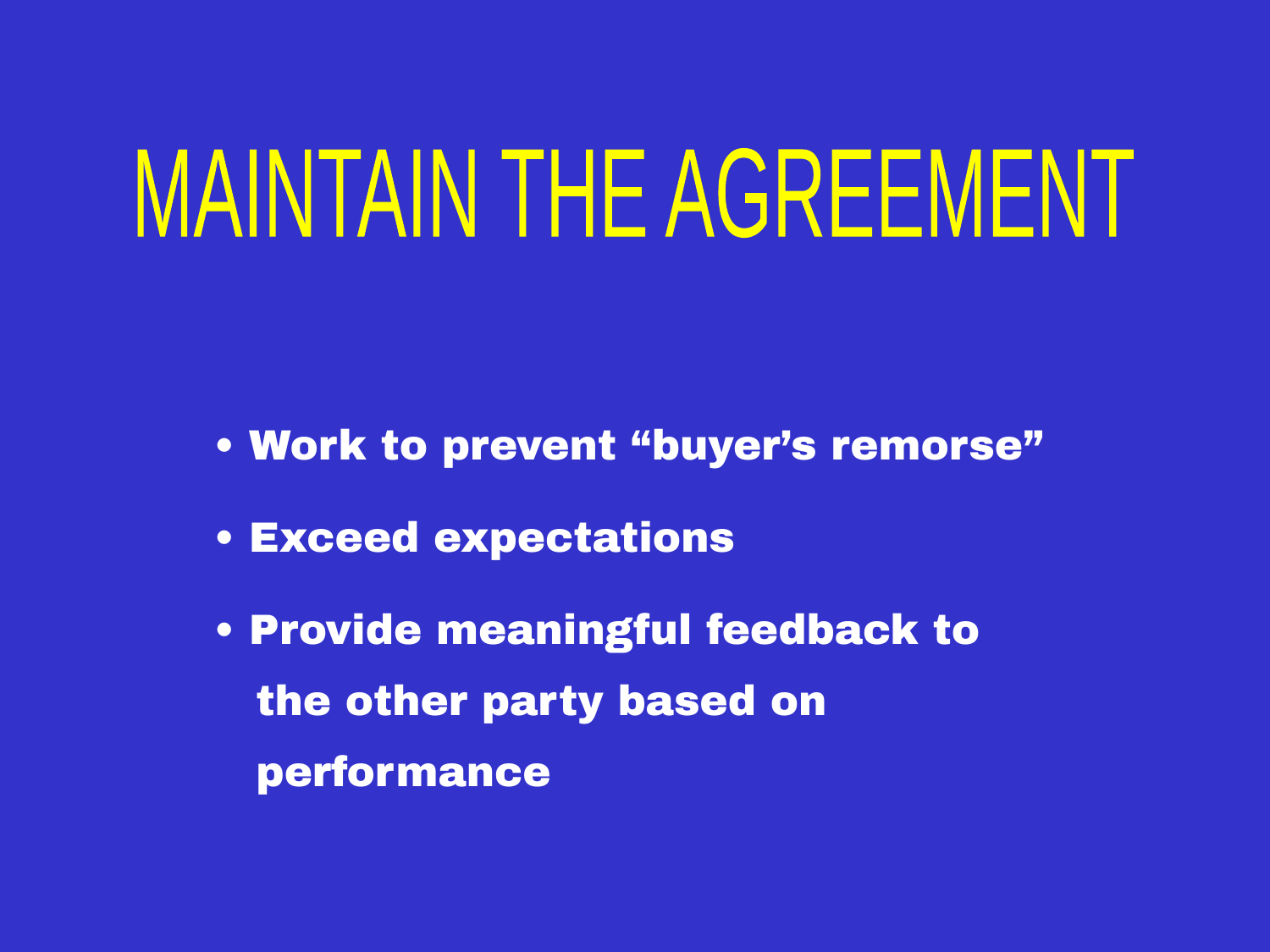

MAINTAIN THE AGREEMENT
	• Work to prevent “buyer’s remorse”
	• Exceed expectations
	• Provide meaningful feedback to 	   the other party based on 	 	 	   performance